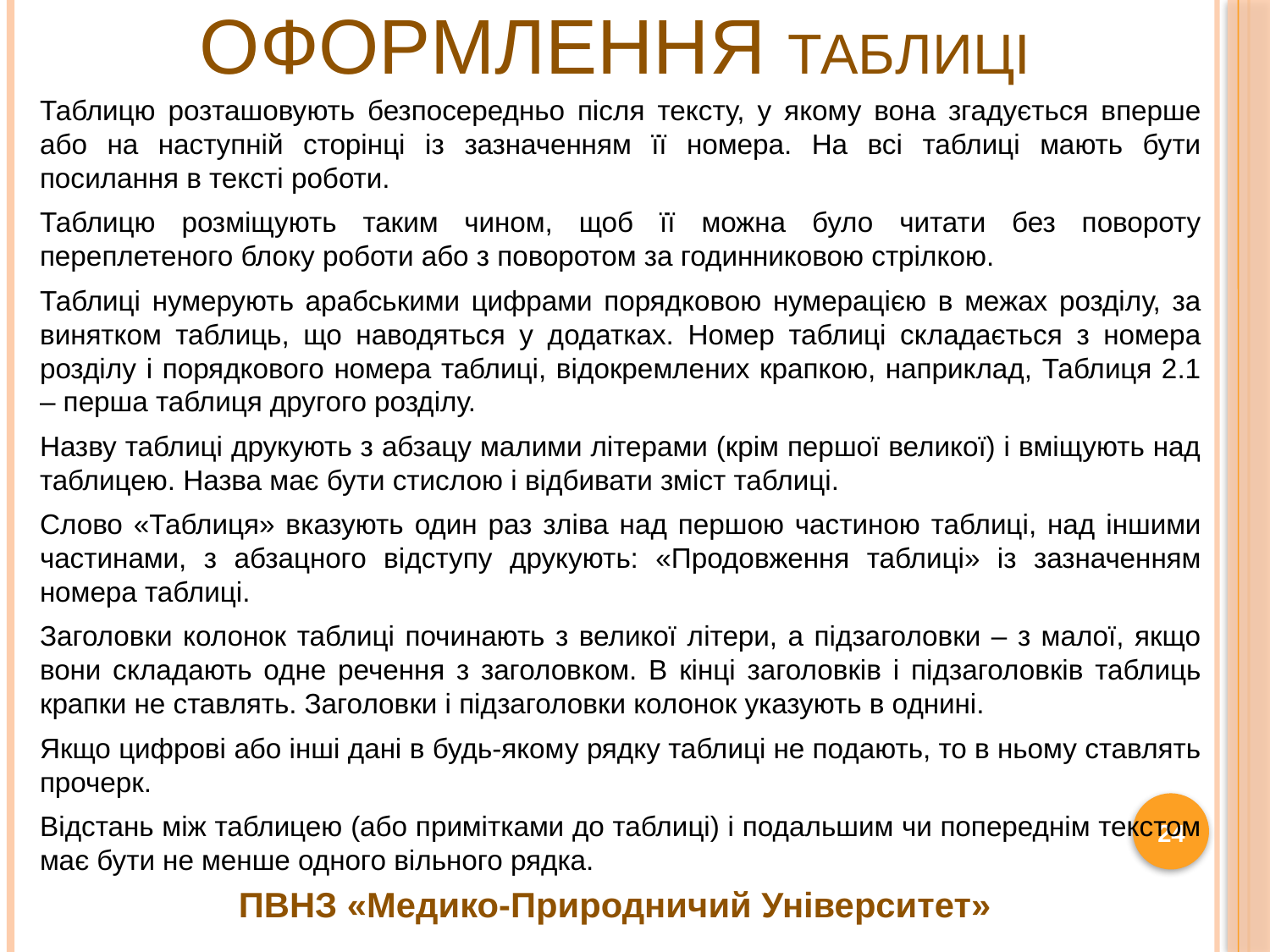

# ОФОРМЛЕННЯ ТАБЛИЦІ
Таблицю розташовують безпосередньо після тексту, у якому вона згадується вперше або на наступній сторінці із зазначенням її номера. На всі таблиці мають бути посилання в тексті роботи.
Таблицю розміщують таким чином, щоб її можна було читати без повороту переплетеного блоку роботи або з поворотом за годинниковою стрілкою.
Таблиці нумерують арабськими цифрами порядковою нумерацією в межах розділу, за винятком таблиць, що наводяться у додатках. Номер таблиці складається з номера розділу і порядкового номера таблиці, відокремлених крапкою, наприклад, Таблиця 2.1 – перша таблиця другого розділу.
Назву таблиці друкують з абзацу малими літерами (крім першої великої) і вміщують над таблицею. Назва має бути стислою і відбивати зміст таблиці.
Слово «Таблиця» вказують один раз зліва над першою частиною таблиці, над іншими частинами, з абзацного відступу друкують: «Продовження таблиці» із зазначенням номера таблиці.
Заголовки колонок таблиці починають з великої літери, а підзаголовки – з малої, якщо вони складають одне речення з заголовком. В кінці заголовків і підзаголовків таблиць крапки не ставлять. Заголовки і підзаголовки колонок указують в однині.
Якщо цифрові або інші дані в будь-якому рядку таблиці не подають, то в ньому ставлять прочерк.
Відстань між таблицею (або примітками до таблиці) і подальшим чи попереднім текстом має бути не менше одного вільного рядка.

24
ПВНЗ «Медико-Природничий Університет»